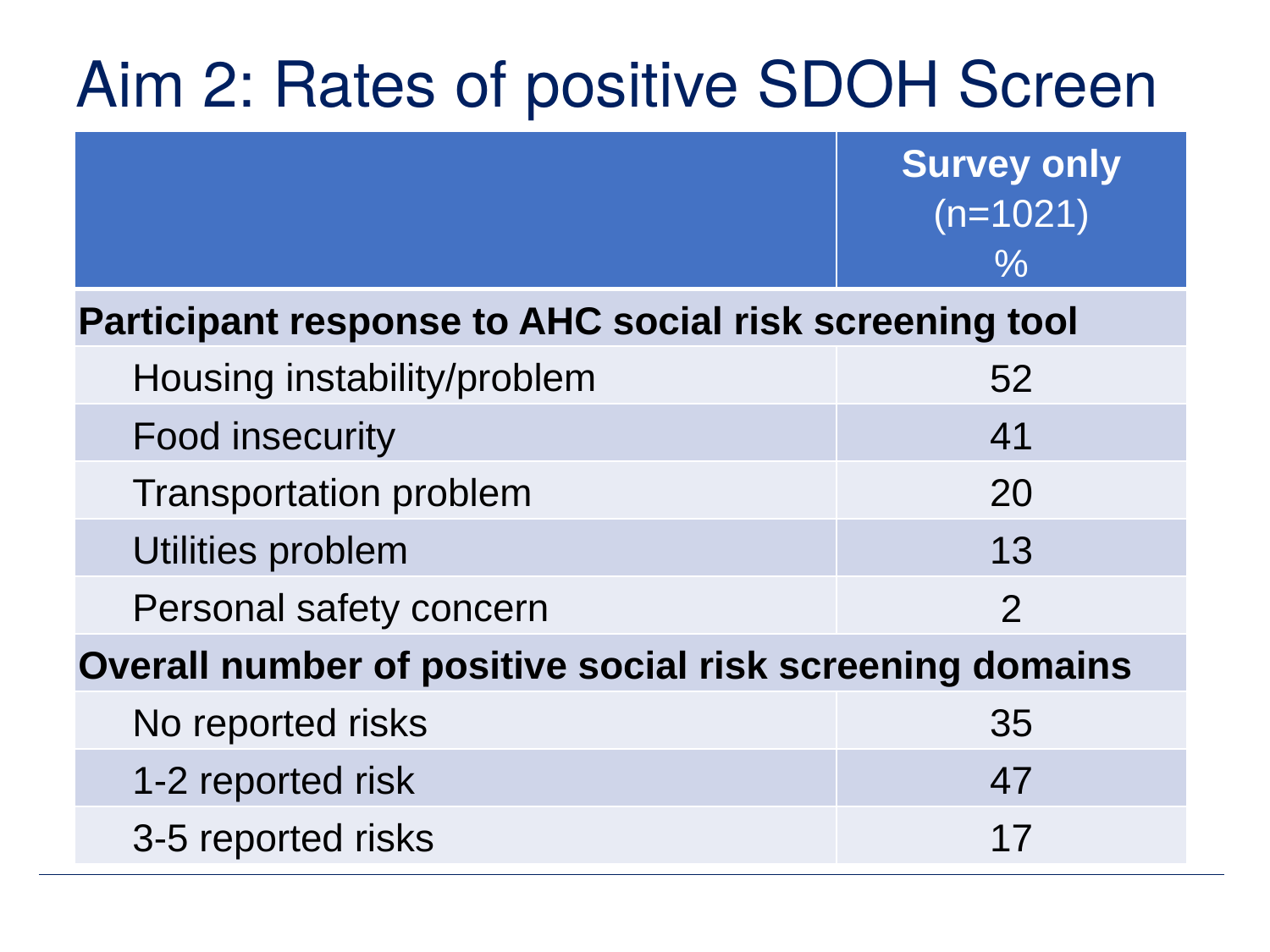

# Aim 2: Rates of positive SDOH Screen
|  | Survey only (n=1021) % |
| --- | --- |
| Participant response to AHC social risk screening tool |  |
| Housing instability/problem | 52 |
| Food insecurity | 41 |
| Transportation problem | 20 |
| Utilities problem | 13 |
| Personal safety concern | 2 |
| Overall number of positive social risk screening domains |  |
| No reported risks | 35 |
| 1-2 reported risk | 47 |
| 3-5 reported risks | 17 |